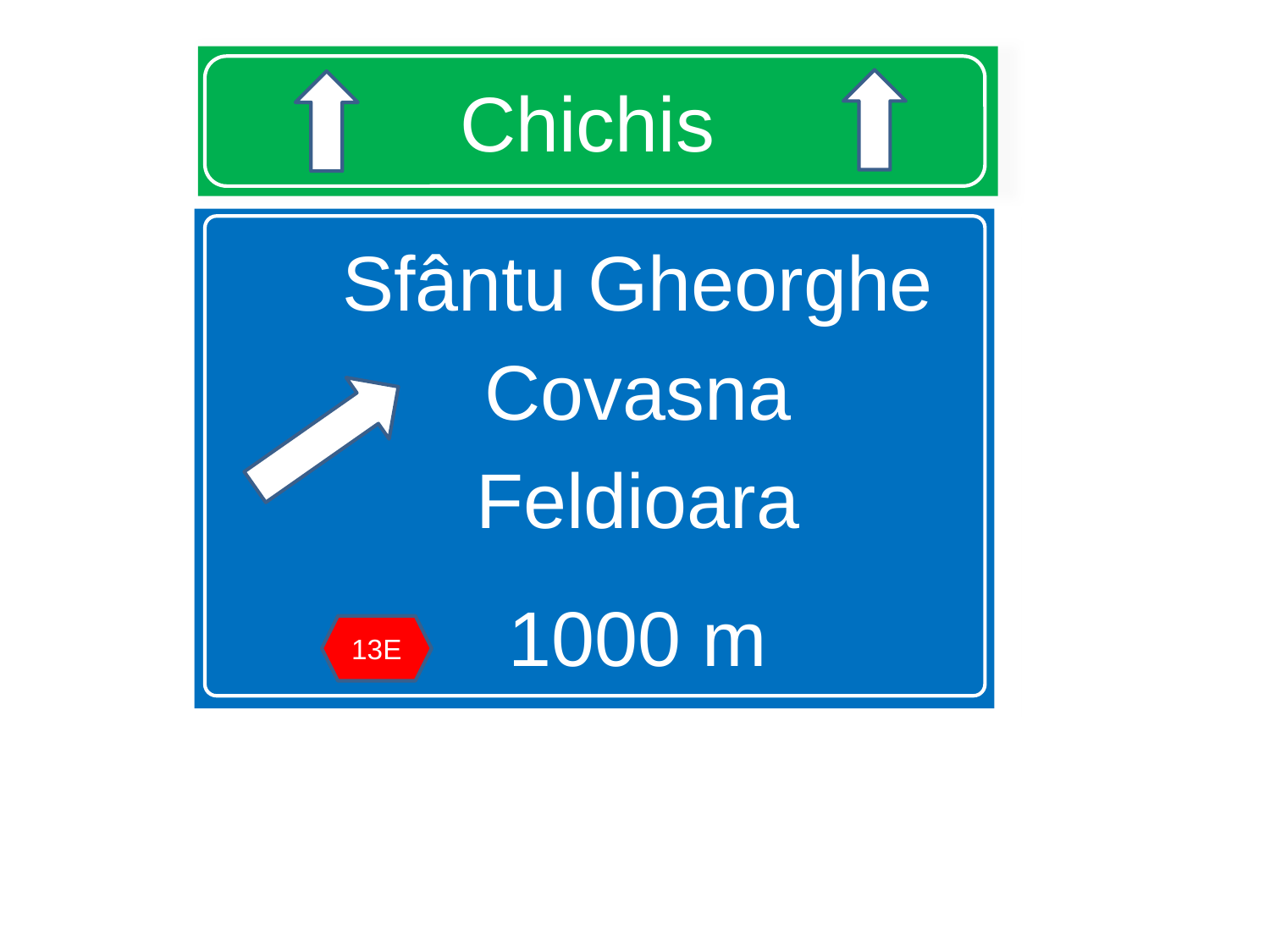

# Chichis

Sfântu Gheorghe
Covasna
Feldioara

1000 m

M
13E